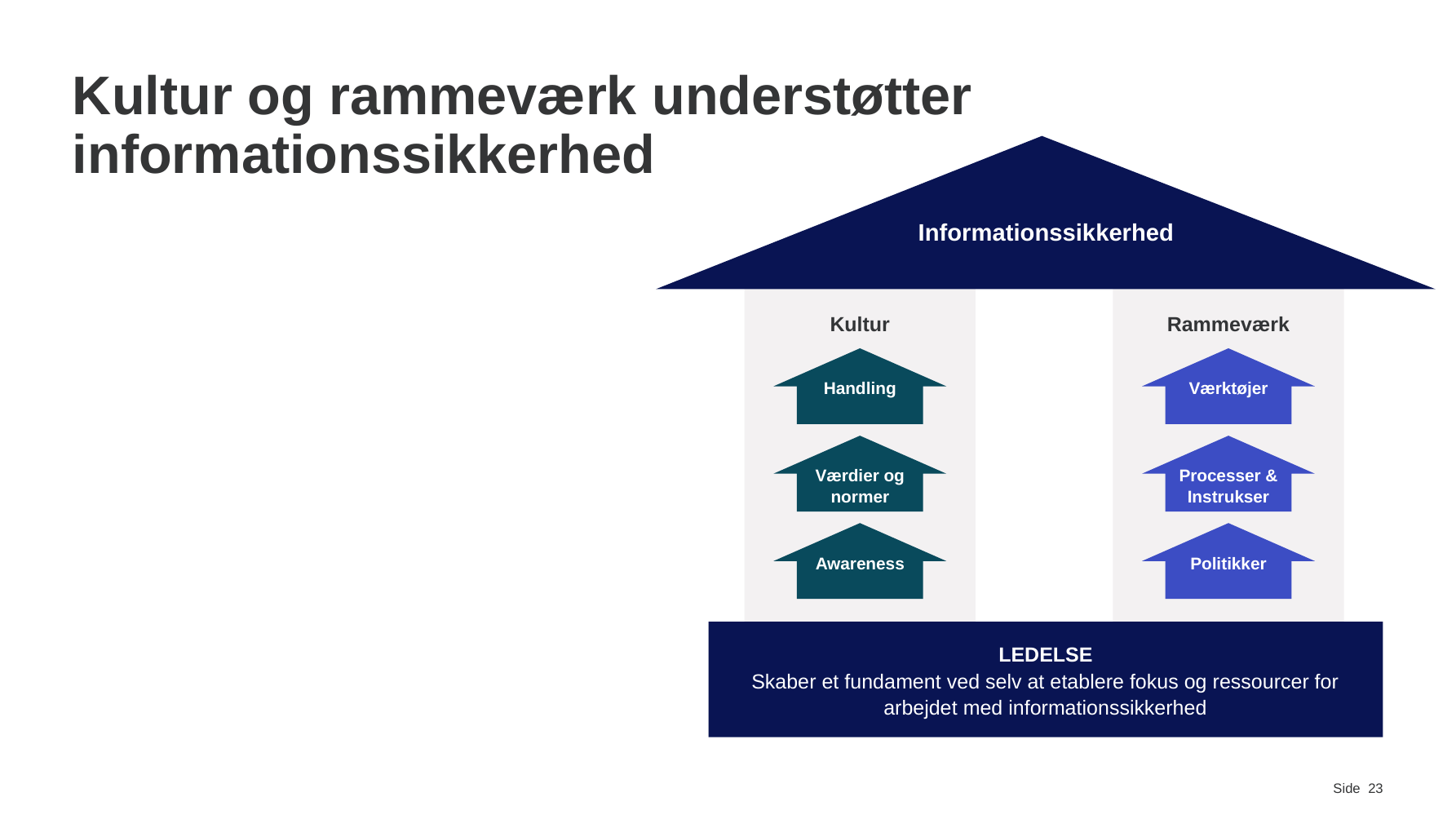

# Kultur og rammeværk understøtter informationssikkerhed

Informationssikkerhed

Handling
Værktøjer
Kultur
Rammeværk
Værdier og normer
Processer & Instrukser
Awareness
Politikker
LEDELSE
Skaber et fundament ved selv at etablere fokus og ressourcer for arbejdet med informationssikkerhed